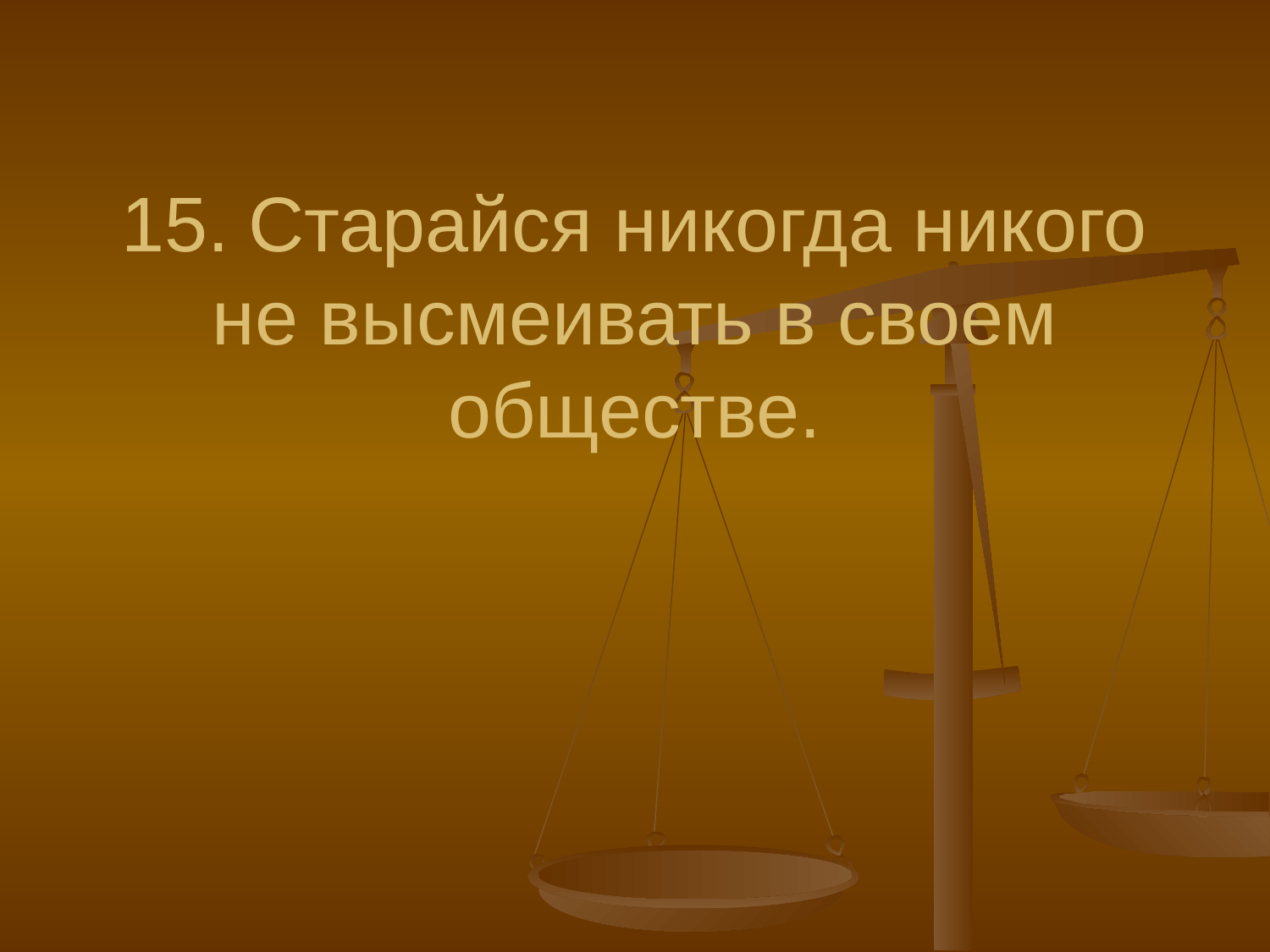

# 15.	Старайся никогда никого не высмеивать в своем обществе.